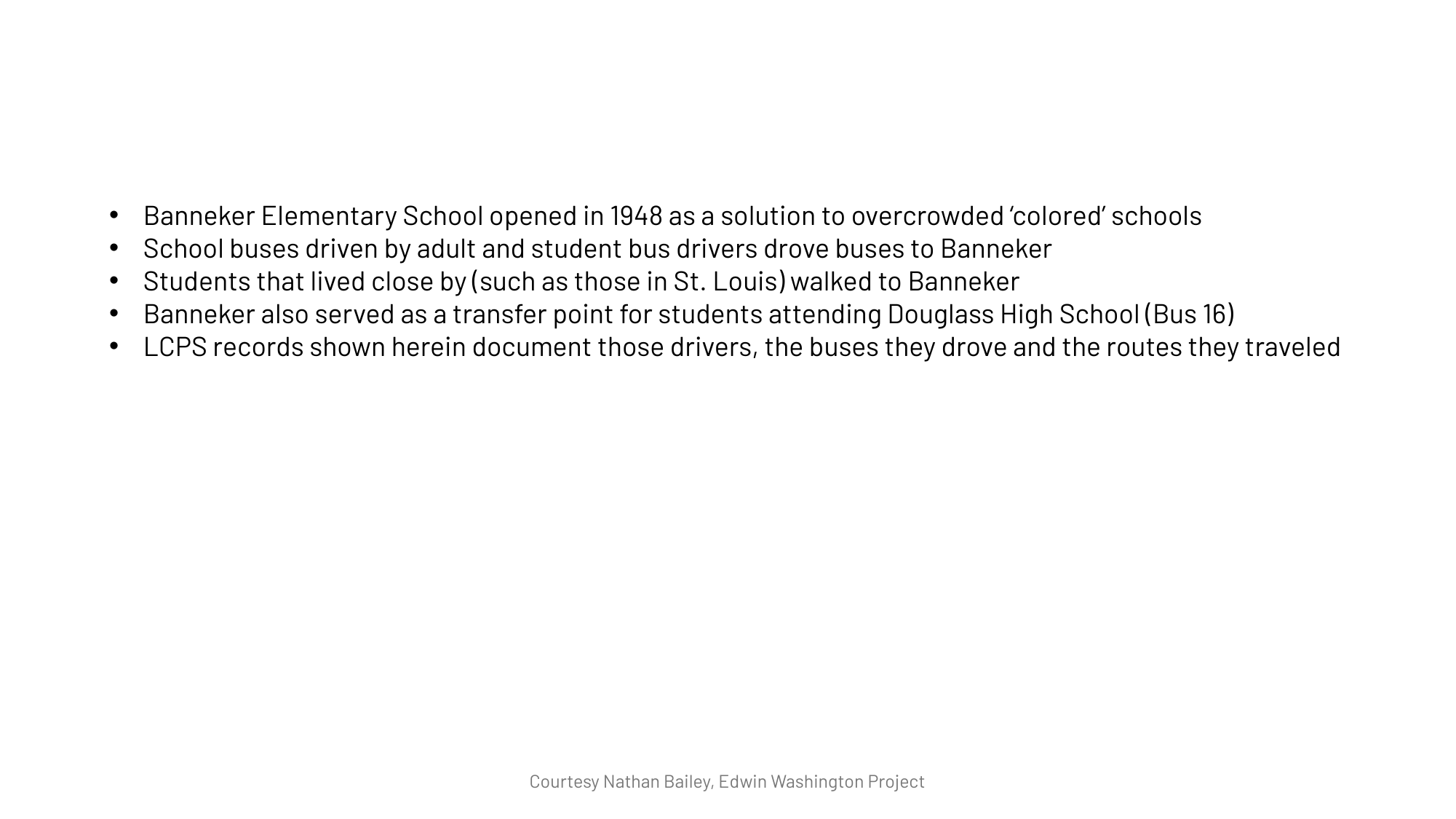

Banneker Elementary School opened in 1948 as a solution to overcrowded ‘colored’ schools
School buses driven by adult and student bus drivers drove buses to Banneker
Students that lived close by (such as those in St. Louis) walked to Banneker
Banneker also served as a transfer point for students attending Douglass High School (Bus 16)
LCPS records shown herein document those drivers, the buses they drove and the routes they traveled
Courtesy Nathan Bailey, Edwin Washington Project